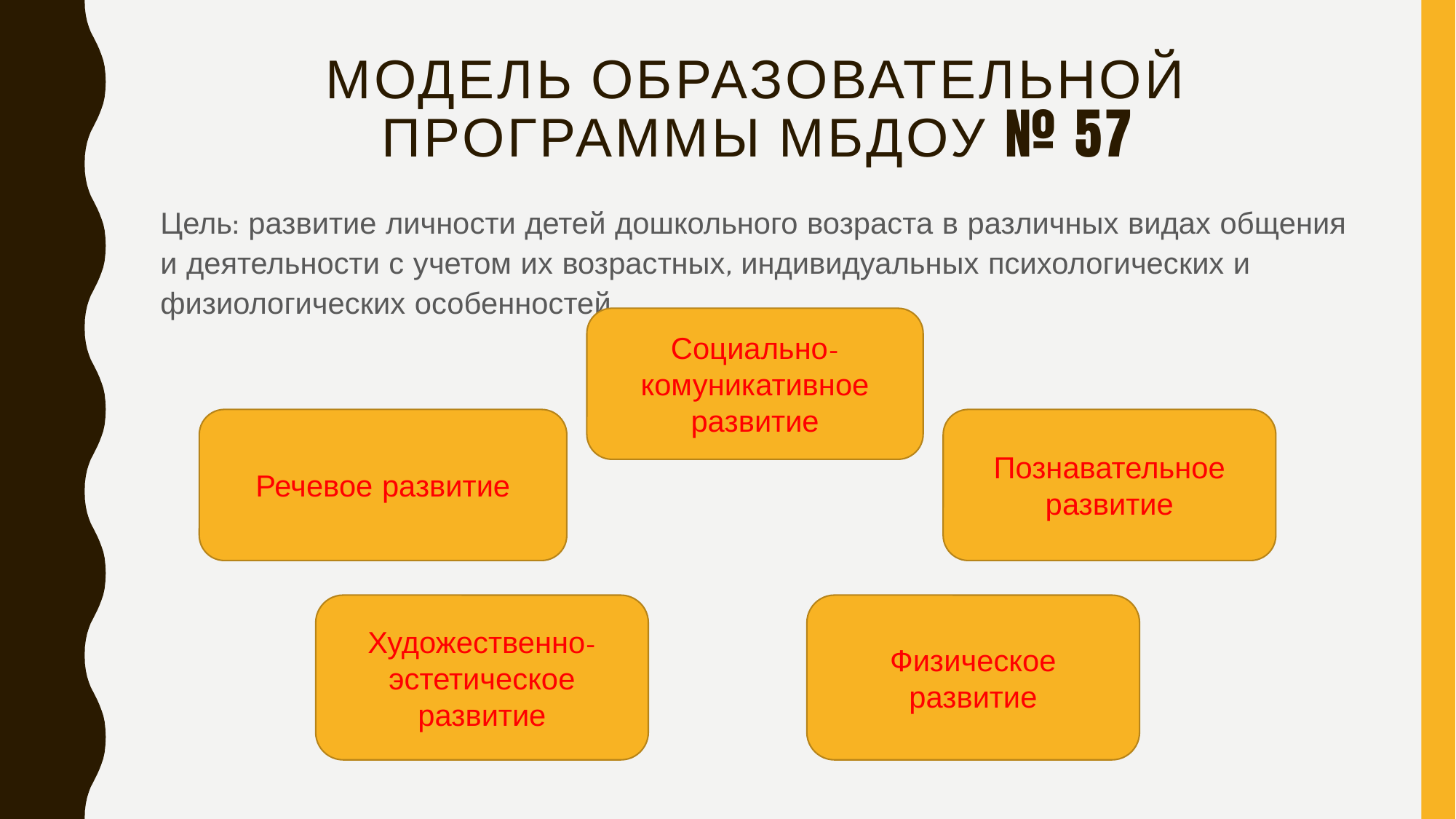

# Модель образовательной программы МБДОУ № 57
Цель: развитие личности детей дошкольного возраста в различных видах общения и деятельности с учетом их возрастных, индивидуальных психологических и физиологических особенностей.

Социально-комуникативное развитие
Познавательное развитие
Речевое развитие
Физическое развитие
Художественно-эстетическое развитие